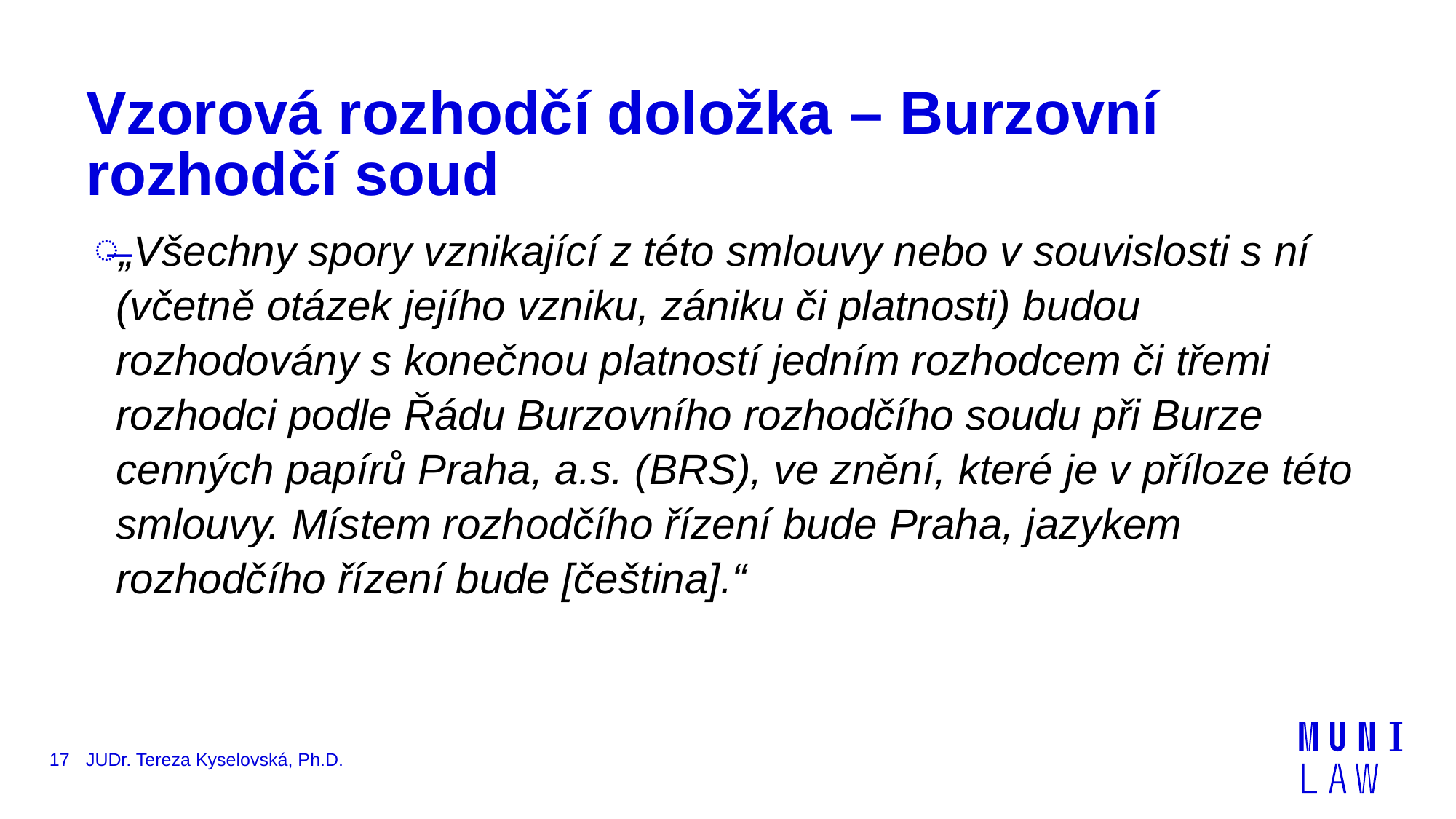

# Vzorová rozhodčí doložka – Burzovní rozhodčí soud
„Všechny spory vznikající z této smlouvy nebo v souvislosti s ní (včetně otázek jejího vzniku, zániku či platnosti) budou rozhodovány s konečnou platností jedním rozhodcem či třemi rozhodci podle Řádu Burzovního rozhodčího soudu při Burze cenných papírů Praha, a.s. (BRS), ve znění, které je v příloze této smlouvy. Místem rozhodčího řízení bude Praha, jazykem rozhodčího řízení bude [čeština].“
17
JUDr. Tereza Kyselovská, Ph.D.